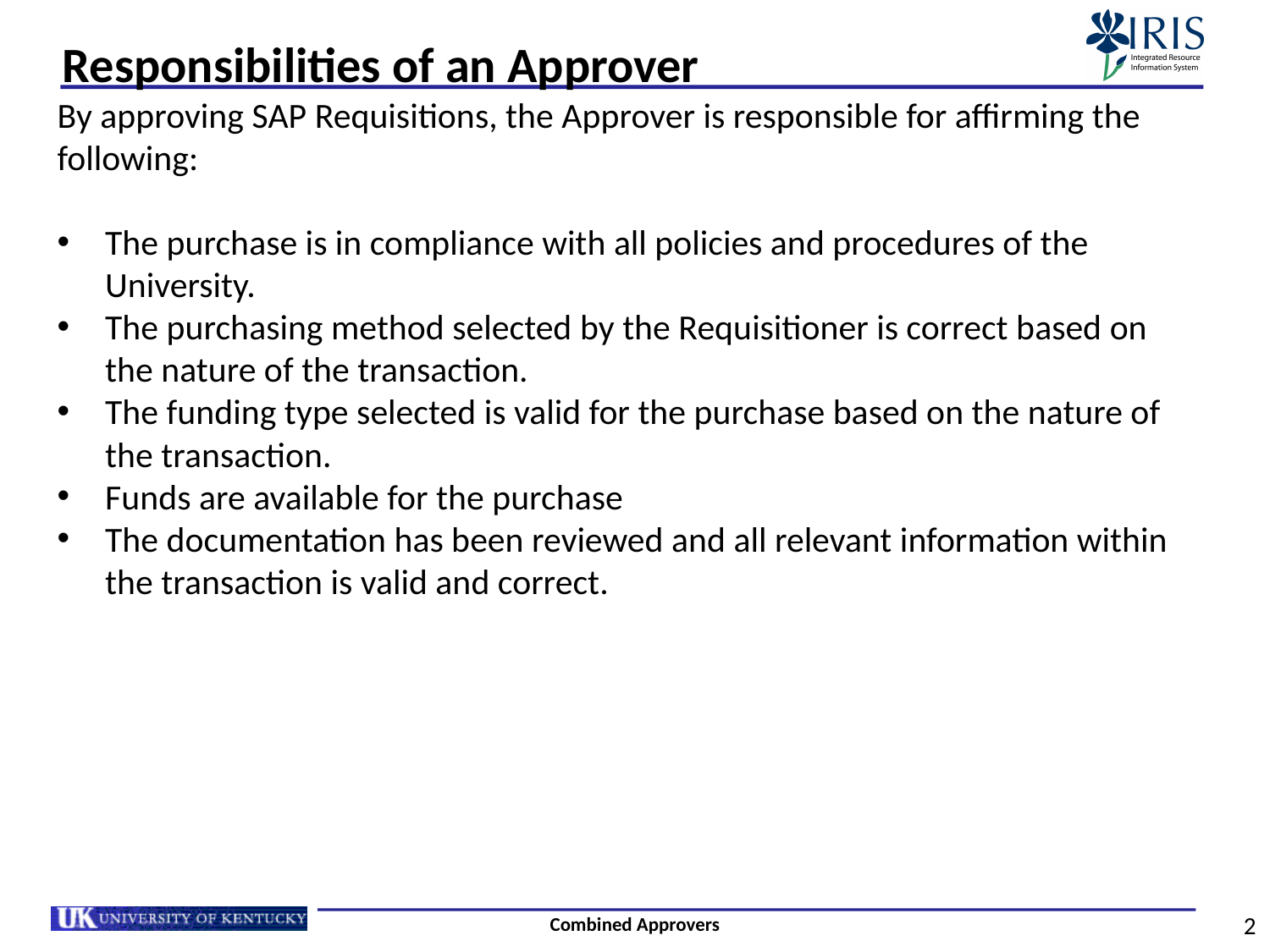

# Responsibilities of an Approver
By approving SAP Requisitions, the Approver is responsible for affirming the following:

The purchase is in compliance with all policies and procedures of the University.
The purchasing method selected by the Requisitioner is correct based on the nature of the transaction.
The funding type selected is valid for the purchase based on the nature of the transaction.
Funds are available for the purchase
The documentation has been reviewed and all relevant information within the transaction is valid and correct.
Combined Approvers
2